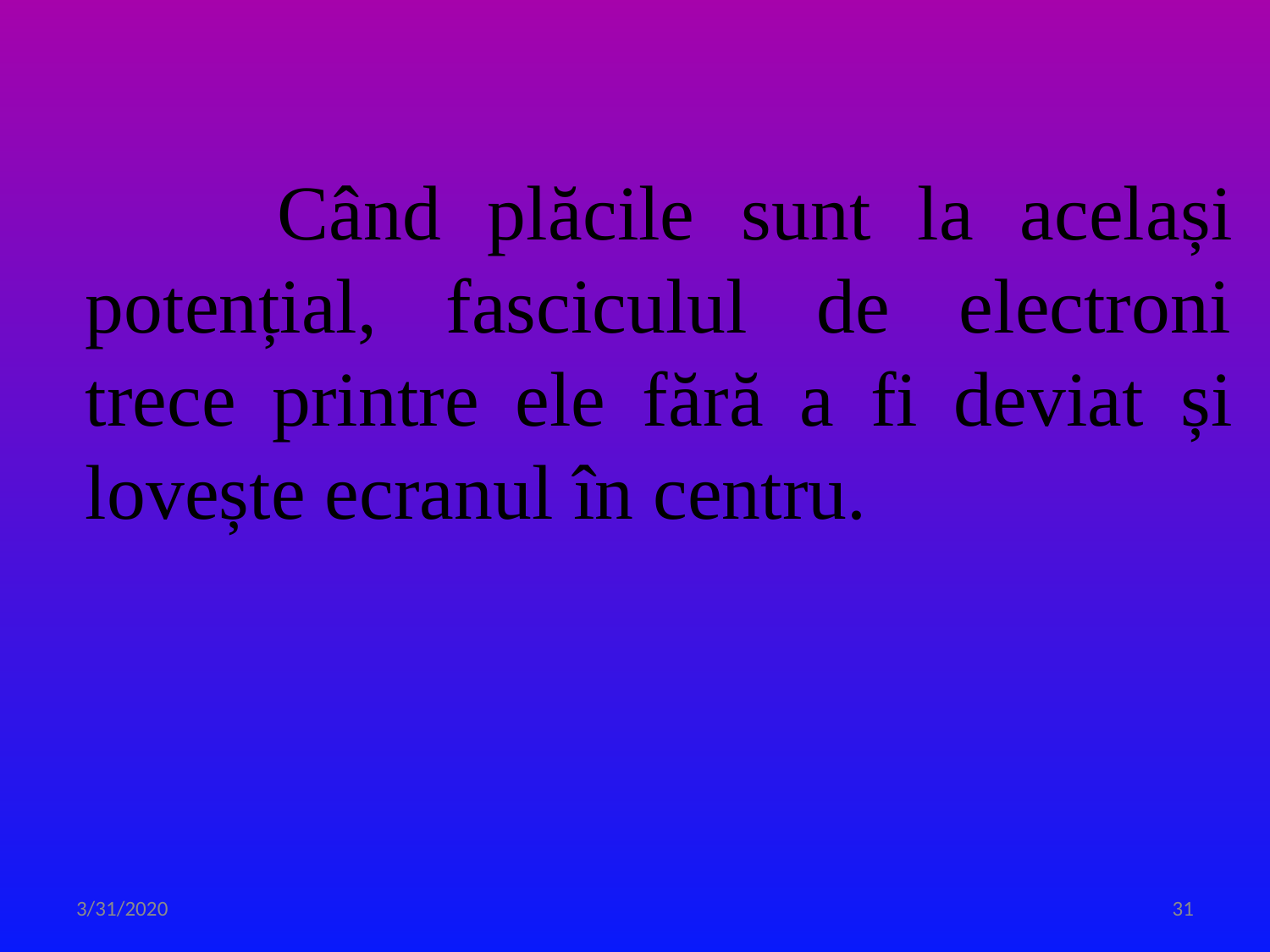

#
      Când plăcile sunt la același potențial, fasciculul de electroni trece printre ele fără a fi deviat și lovește ecranul în centru.
3/31/2020
31